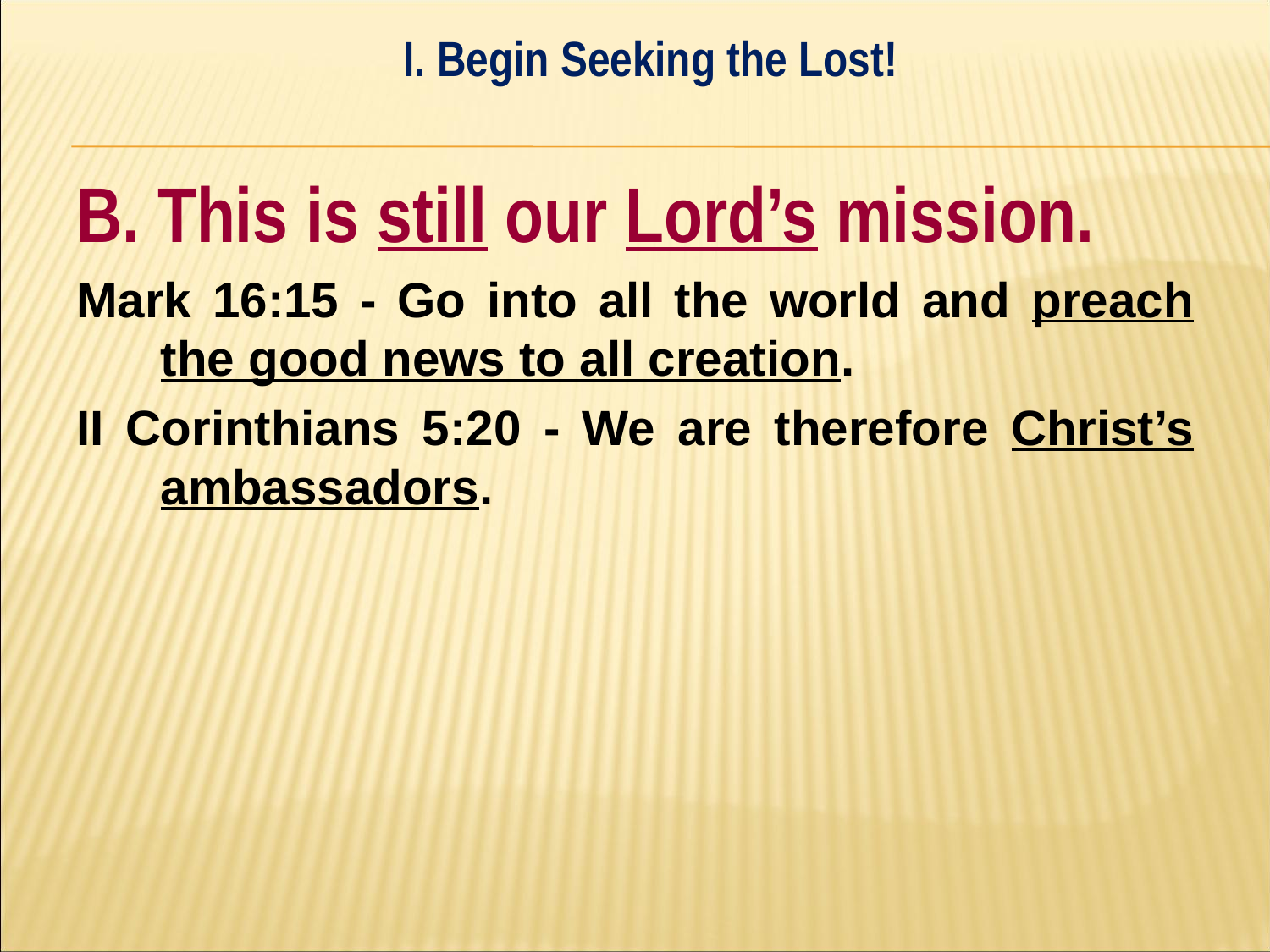

I. Begin Seeking the Lost!
#
B. This is still our Lord’s mission.
Mark 16:15 - Go into all the world and preach the good news to all creation.
II Corinthians 5:20 - We are therefore Christ’s ambassadors.